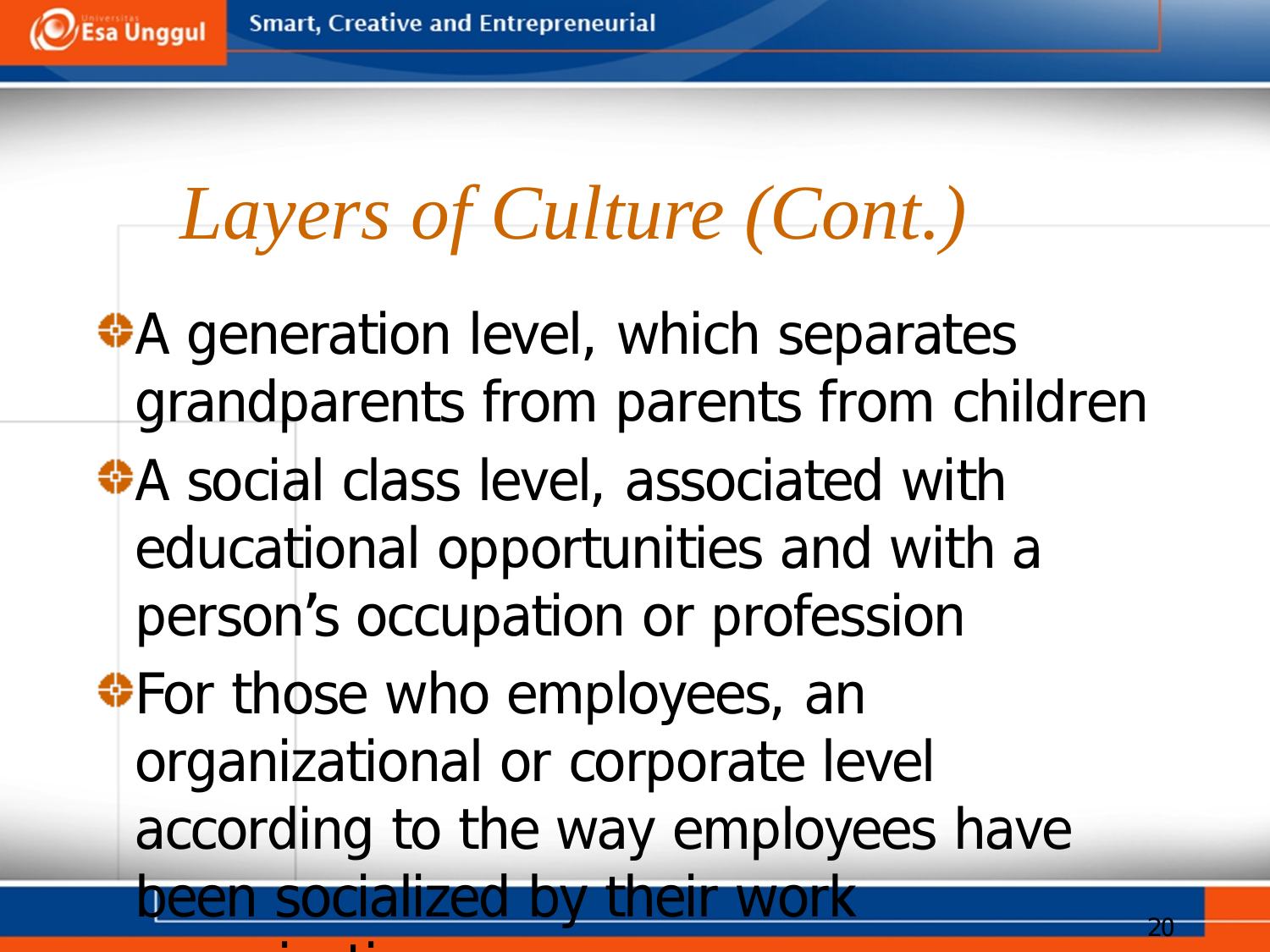

# Layers of Culture (Cont.)
A generation level, which separates grandparents from parents from children
A social class level, associated with educational opportunities and with a person’s occupation or profession
For those who employees, an organizational or corporate level according to the way employees have been socialized by their work organization
20